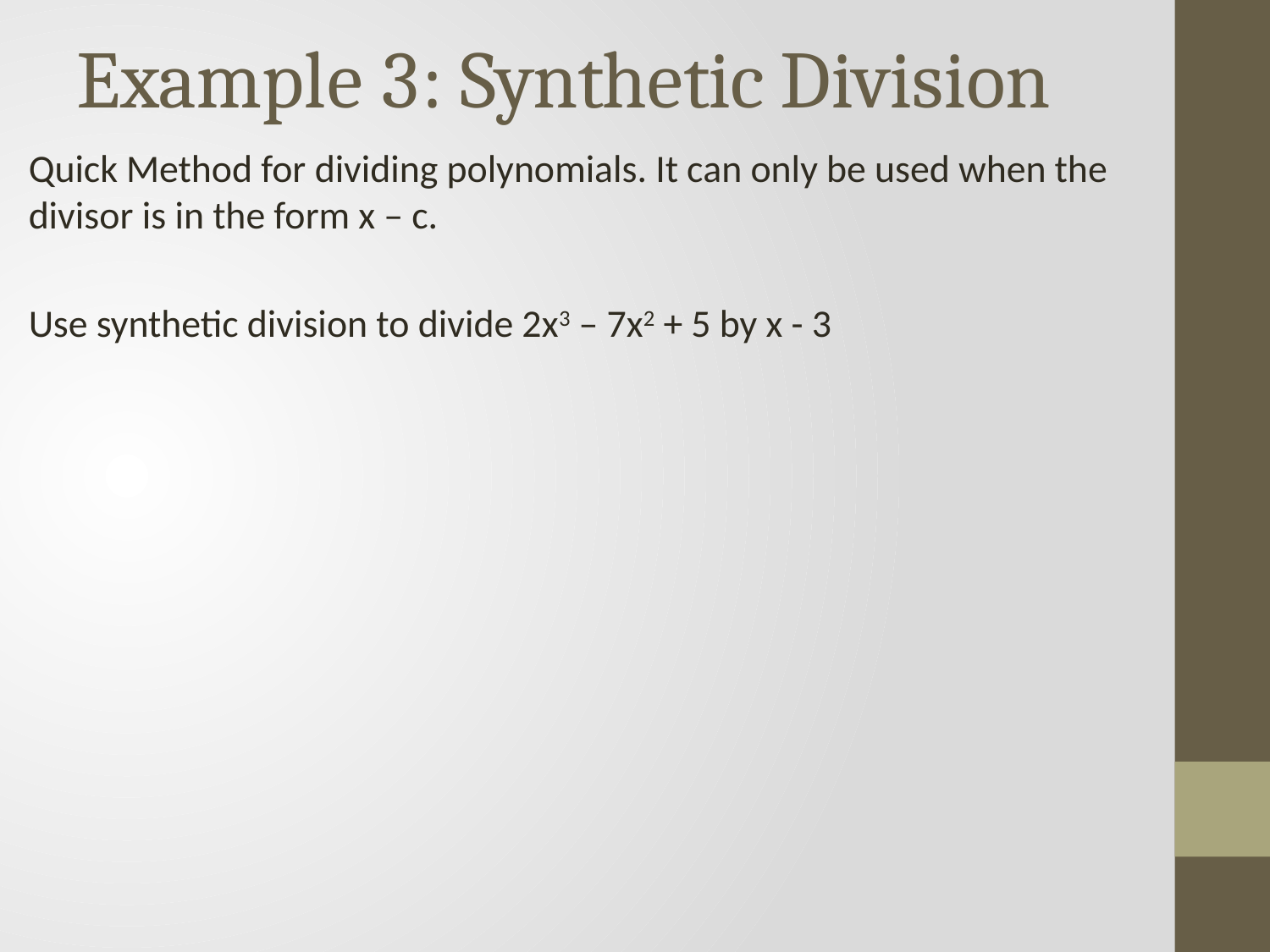

# Example 3: Synthetic Division
Quick Method for dividing polynomials. It can only be used when the divisor is in the form x – c.

Use synthetic division to divide 2x3 – 7x2 + 5 by x - 3